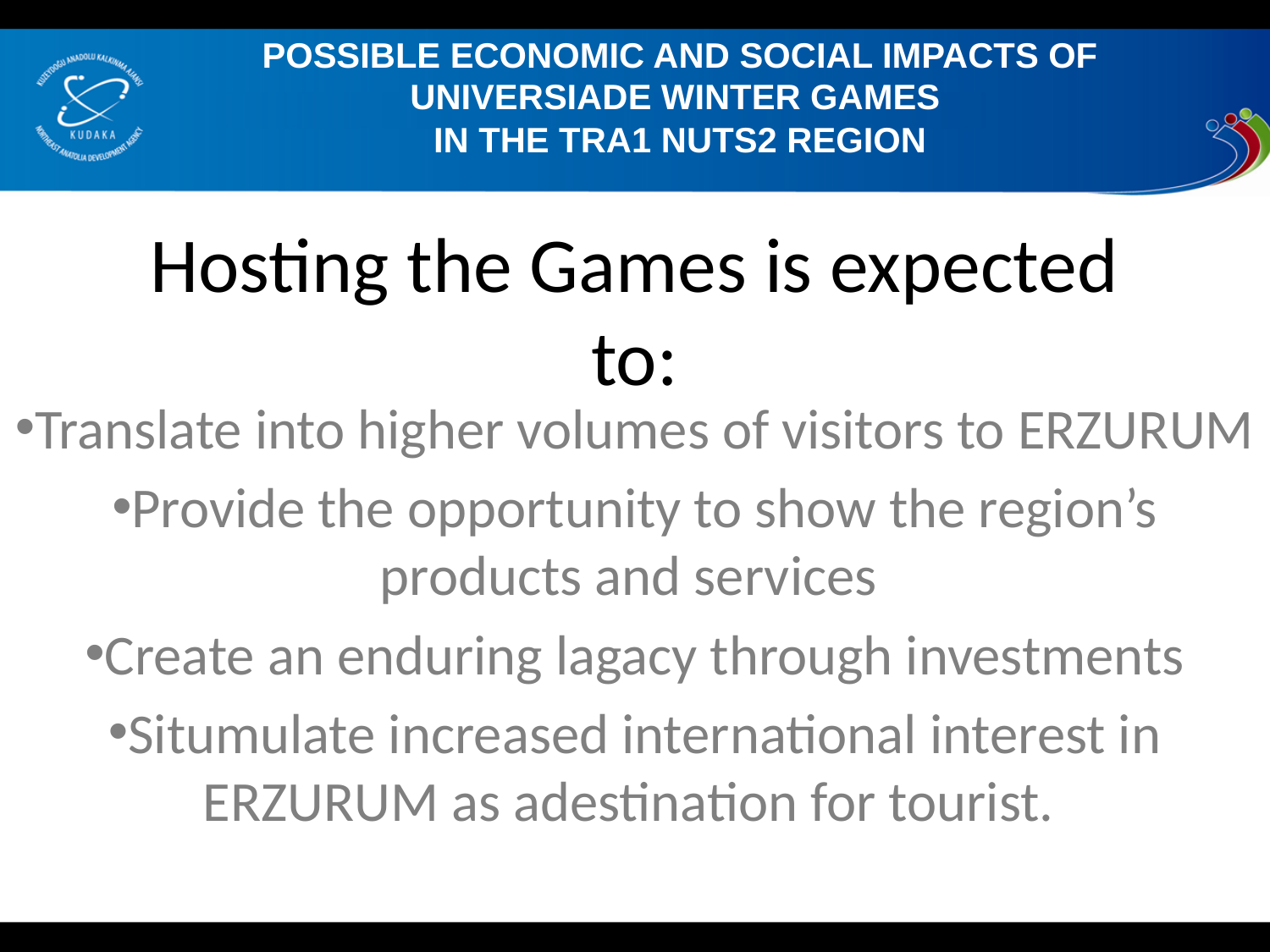

POSSIBLE ECONOMIC AND SOCIAL IMPACTS OF UNIVERSIADE WINTER GAMES
IN THE TRA1 NUTS2 REGION
# Hosting the Games is expected to:
Translate into higher volumes of visitors to ERZURUM
Provide the opportunity to show the region’s products and services
Create an enduring lagacy through investments
Situmulate increased international interest in ERZURUM as adestination for tourist.